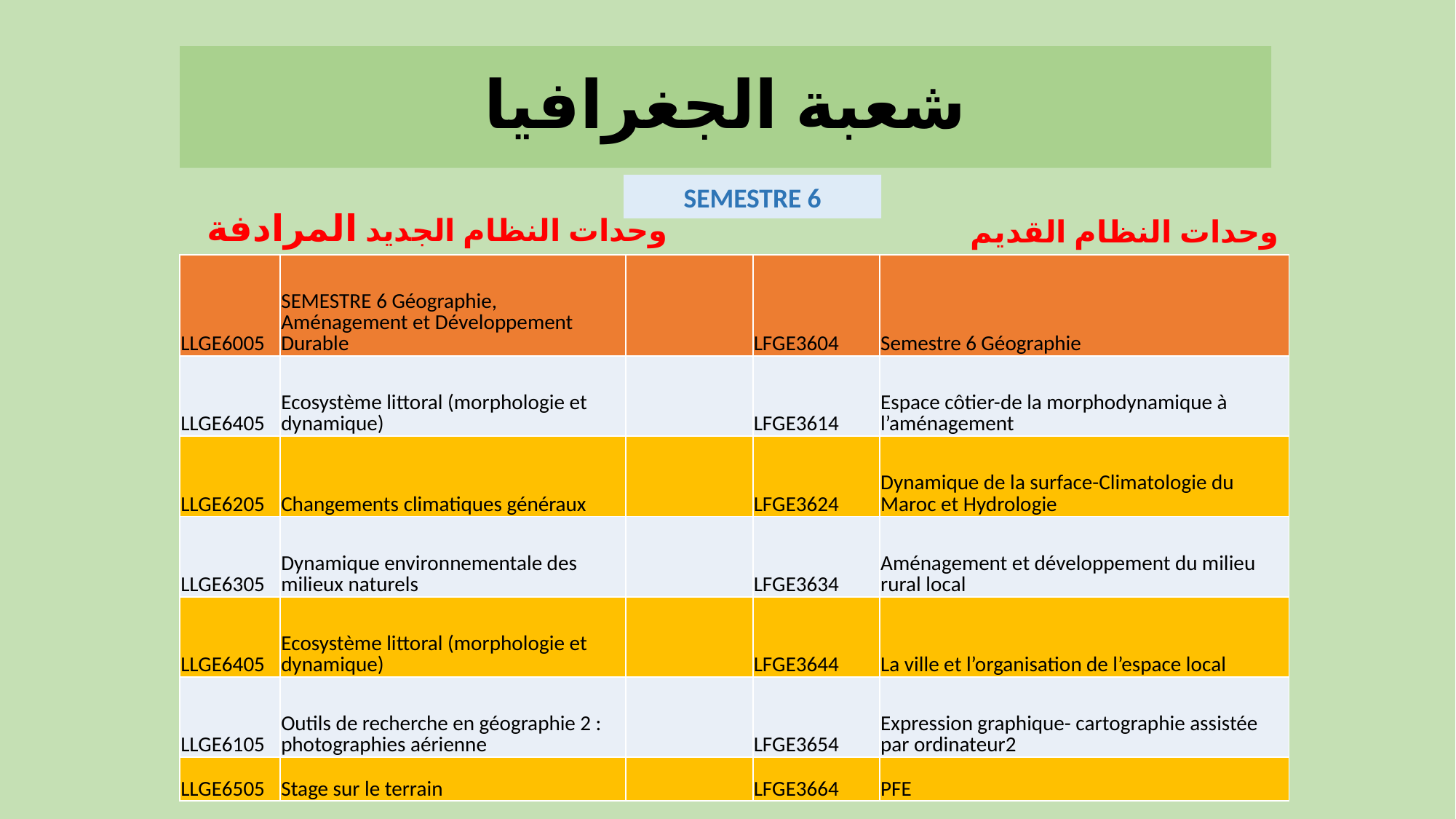

شعبة الجغرافيا
SEMESTRE 6
وحدات النظام الجديد المرادفة
وحدات النظام القديم
| LLGE6005 | SEMESTRE 6 Géographie, Aménagement et Développement Durable |  | LFGE3604 | Semestre 6 Géographie |
| --- | --- | --- | --- | --- |
| LLGE6405 | Ecosystème littoral (morphologie et dynamique) |  | LFGE3614 | Espace côtier-de la morphodynamique à l’aménagement |
| LLGE6205 | Changements climatiques généraux |  | LFGE3624 | Dynamique de la surface-Climatologie du Maroc et Hydrologie |
| LLGE6305 | Dynamique environnementale des milieux naturels |  | LFGE3634 | Aménagement et développement du milieu rural local |
| LLGE6405 | Ecosystème littoral (morphologie et dynamique) |  | LFGE3644 | La ville et l’organisation de l’espace local |
| LLGE6105 | Outils de recherche en géographie 2 : photographies aérienne |  | LFGE3654 | Expression graphique- cartographie assistée par ordinateur2 |
| LLGE6505 | Stage sur le terrain |  | LFGE3664 | PFE |